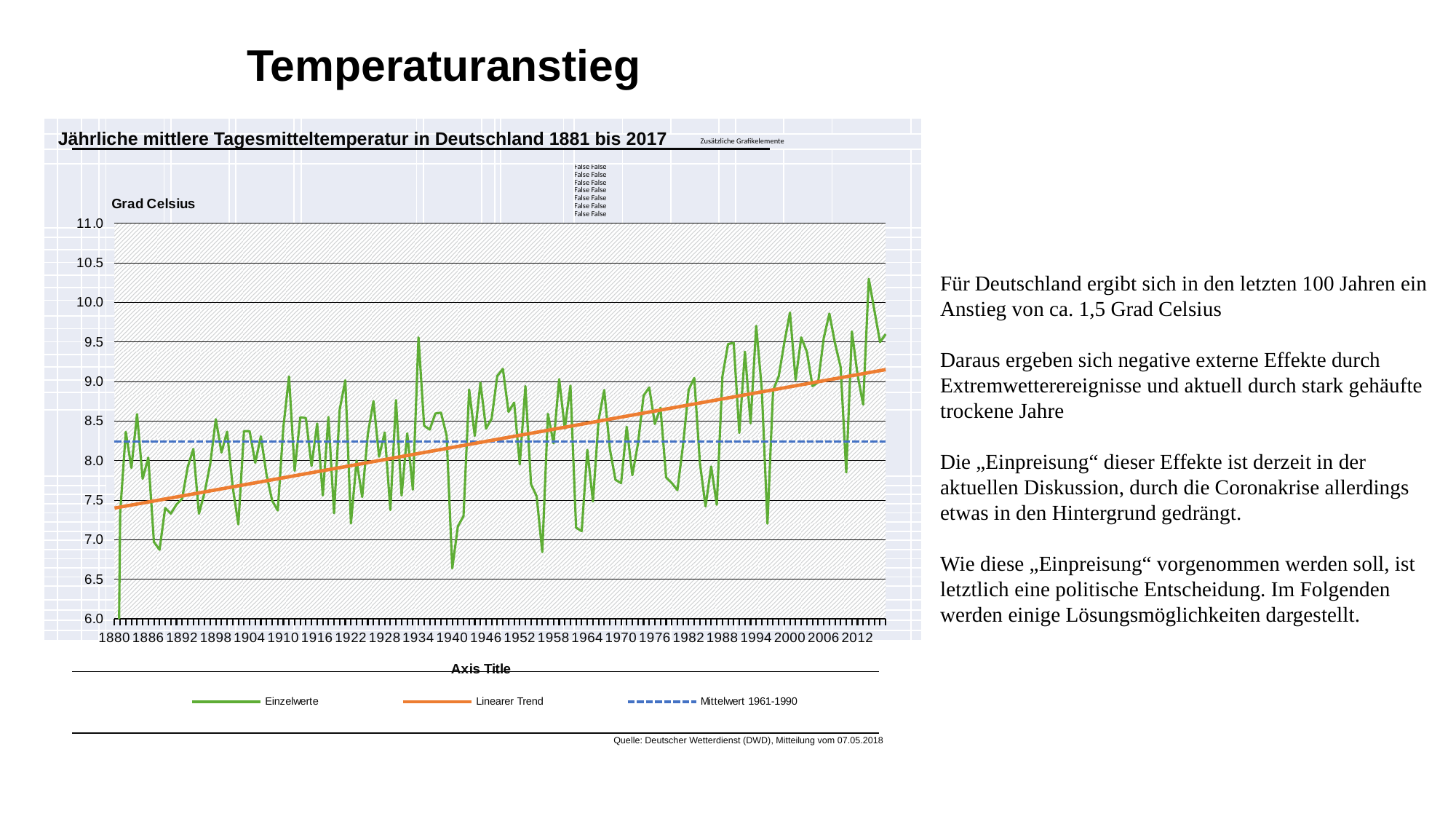

Temperaturanstieg
|  |  |  |  |  |  |  |  |  |  |  |  |  |  |  |  |  |  |  |  |  |  |  |  |  |
| --- | --- | --- | --- | --- | --- | --- | --- | --- | --- | --- | --- | --- | --- | --- | --- | --- | --- | --- | --- | --- | --- | --- | --- | --- |
|  |  |  |  |  |  |  |  |  |  |  |  |  |  |  |  | Zusätzliche Grafikelemente |  |  |  |  |  |  |  |  |
|  |  |  |  |  |  |  |  |  |  |  |  |  |  |  |  |  |  |  |  |  |  |  |  |  |
|  |  |  |  |  |  |  |  |  |  |  |  |  |  |  |  |  | False False False False False False False False False False False False False False |  |  |  |  |  |  |  |
|  |  |  |  |  |  |  |  |  |  |  |  |  |  |  |  |  |  |  |  |  |  |  |  |  |
|  |  |  |  |  |  |  |  |  |  |  |  |  |  |  |  |  |  |  |  |  |  |  |  |  |
|  |  |  |  |  |  |  |  |  |  |  |  |  |  |  |  |  |  |  |  |  |  |  |  |  |
|  |  |  |  |  |  |  |  |  |  |  |  |  |  |  |  |  |  |  |  |  |  |  |  |  |
|  |  |  |  |  |  |  |  |  |  |  |  |  |  |  |  |  |  |  |  |  |  |  |  |  |
|  |  |  |  |  |  |  |  |  |  |  |  |  |  |  |  |  |  |  |  |  |  |  |  |  |
|  |  |  |  |  |  |  |  |  |  |  |  |  |  |  |  |  | Trennlinie horizontal gepunktet |  |  |  |  |  |  |  |
|  |  |  |  |  |  |  |  |  |  |  |  |  |  |  |  |  |  |  |  |  |  |  |  |  |
|  |  |  |  |  |  |  |  |  |  |  |  |  |  |  |  |  | Trennlinie horizontal |  |  |  |  |  |  |  |
|  |  |  |  |  |  |  |  |  |  |  |  |  |  |  |  |  |  |  |  |  |  |  |  |  |
|  |  |  |  |  |  |  |  |  |  |  |  |  |  |  |  |  |  | Trennlinie vertikal gepunktet |  |  | Trennlinie vertikal gepunktet |  |  |  |
|  |  |  |  |  |  |  |  |  |  |  |  |  |  |  |  |  |  |  |  |  |  |  |  |  |
|  |  |  |  |  |  |  |  |  |  |  |  |  |  |  |  |  |  |  |  |  |  |  |  |  |
|  |  |  |  |  |  |  |  |  |  |  |  |  |  |  |  |  |  |  |  |  |  |  |  |  |
|  |  |  |  |  |  |  |  |  |  |  |  |  |  |  |  |  |  |  |  |  |  |  |  |  |
|  |  |  |  |  |  |  |  |  |  |  |  |  |  |  |  |  |  |  |  |  |  |  |  |  |
|  |  |  |  |  |  |  |  |  |  |  |  |  |  |  |  |  |  |  |  |  |  |  |  |  |
|  |  |  |  |  |  |  |  |  |  |  |  |  |  |  |  |  |  |  |  |  |  |  |  |  |
|  |  |  |  |  |  |  |  |  |  |  |  |  |  |  |  |  |  |  |  |  |  |  |  |  |
|  |  |  |  |  |  |  |  |  |  |  |  |  |  |  |  |  |  |  |  |  |  |  |  |  |
|  |  |  |  |  |  |  |  |  |  |  |  |  |  |  |  |  |  |  |  |  |  |  |  |  |
|  |  |  |  |  |  |  |  |  |  |  |  |  |  |  |  |  |  |  |  |  |  |  |  |  |
|  |  |  |  |  |  |  |  |  |  |  |  |  |  |  |  |  |  |  |  |  |  |  |  |  |
|  |  |  |  |  |  |  |  |  |  |  |  |  |  |  |  |  |  |  |  |  |  |  |  |  |
|  |  |  |  |  |  |  |  |  |  |  |  |  |  |  |  |  |  |  |  |  |  |  |  |  |
|  |  |  |  |  |  |  |  |  |  |  |  |  |  |  |  |  |  |  |  |  |  |  |  |  |
|  |  |  |  |  |  |  |  |  |  |  |  |  |  |  |  |  |  |  |  |  |  |  |  |  |
|  |  |  |  |  |  |  |  |  |  |  |  |  |  |  |  |  |  |  |  |  |  |  |  |  |
|  |  |  |  |  |  |  |  |  |  |  |  |  |  |  |  |  |  |  |  |  |  |  |  |  |
|  |  |  |  |  |  |  |  |  |  |  |  |  |  |  |  |  |  |  |  |  |  |  |  |  |
|  |  |  |  |  |  |  |  |  |  |  |  |  |  |  |  |  |  |  |  |  |  |  |  |  |
|  |  |  |  |  |  |  |  |  |  |  |  |  |  |  |  |  |  |  |  |  |  |  |  |  |
Jährliche mittlere Tagesmitteltemperatur in Deutschland 1881 bis 2017

### Chart

| Category | Einzelwerte | Mittelwert 1961-1990 |
|---|---|---|
| 1880 | None | 8.243483333333334 |
| 1881 | 7.3352 | 8.243483333333334 |
| 1882 | 8.3661 | 8.243483333333334 |
| 1883 | 7.9099 | 8.243483333333334 |
| 1884 | 8.5892 | 8.243483333333334 |
| 1885 | 7.7726 | 8.243483333333334 |
| 1886 | 8.0397 | 8.243483333333334 |
| 1887 | 6.9745 | 8.243483333333334 |
| 1888 | 6.8753 | 8.243483333333334 |
| 1889 | 7.4037 | 8.243483333333334 |
| 1890 | 7.3318 | 8.243483333333334 |
| 1891 | 7.4463 | 8.243483333333334 |
| 1892 | 7.5188 | 8.243483333333334 |
| 1893 | 7.9193 | 8.243483333333334 |
| 1894 | 8.1495 | 8.243483333333334 |
| 1895 | 7.3304 | 8.243483333333334 |
| 1896 | 7.5988 | 8.243483333333334 |
| 1897 | 7.9569 | 8.243483333333334 |
| 1898 | 8.5261 | 8.243483333333334 |
| 1899 | 8.1046 | 8.243483333333334 |
| 1900 | 8.3679 | 8.243483333333334 |
| 1901 | 7.6658 | 8.243483333333334 |
| 1902 | 7.1959 | 8.243483333333334 |
| 1903 | 8.3747 | 8.243483333333334 |
| 1904 | 8.3742 | 8.243483333333334 |
| 1905 | 7.9752 | 8.243483333333334 |
| 1906 | 8.3098 | 8.243483333333334 |
| 1907 | 7.8265 | 8.243483333333334 |
| 1908 | 7.4973 | 8.243483333333334 |
| 1909 | 7.3716 | 8.243483333333334 |
| 1910 | 8.4283 | 8.243483333333334 |
| 1911 | 9.0655 | 8.243483333333334 |
| 1912 | 7.8743 | 8.243483333333334 |
| 1913 | 8.5486 | 8.243483333333334 |
| 1914 | 8.5407 | 8.243483333333334 |
| 1915 | 7.9342 | 8.243483333333334 |
| 1916 | 8.4714 | 8.243483333333334 |
| 1917 | 7.5608 | 8.243483333333334 |
| 1918 | 8.5527 | 8.243483333333334 |
| 1919 | 7.3367 | 8.243483333333334 |
| 1920 | 8.6471 | 8.243483333333334 |
| 1921 | 9.0178 | 8.243483333333334 |
| 1922 | 7.2077 | 8.243483333333334 |
| 1923 | 8.0028 | 8.243483333333334 |
| 1924 | 7.5416 | 8.243483333333334 |
| 1925 | 8.3368 | 8.243483333333334 |
| 1926 | 8.7544 | 8.243483333333334 |
| 1927 | 8.0521 | 8.243483333333334 |
| 1928 | 8.3575 | 8.243483333333334 |
| 1929 | 7.378 | 8.243483333333334 |
| 1930 | 8.7668 | 8.243483333333334 |
| 1931 | 7.5613 | 8.243483333333334 |
| 1932 | 8.3468 | 8.243483333333334 |
| 1933 | 7.6344 | 8.243483333333334 |
| 1934 | 9.5593 | 8.243483333333334 |
| 1935 | 8.4436 | 8.243483333333334 |
| 1936 | 8.3948 | 8.243483333333334 |
| 1937 | 8.5984 | 8.243483333333334 |
| 1938 | 8.6087 | 8.243483333333334 |
| 1939 | 8.3174 | 8.243483333333334 |
| 1940 | 6.6403 | 8.243483333333334 |
| 1941 | 7.1721 | 8.243483333333334 |
| 1942 | 7.3005 | 8.243483333333334 |
| 1943 | 8.9003 | 8.243483333333334 |
| 1944 | 8.314 | 8.243483333333334 |
| 1945 | 8.9875 | 8.243483333333334 |
| 1946 | 8.407 | 8.243483333333334 |
| 1947 | 8.5319 | 8.243483333333334 |
| 1948 | 9.0715 | 8.243483333333334 |
| 1949 | 9.1619 | 8.243483333333334 |
| 1950 | 8.6185 | 8.243483333333334 |
| 1951 | 8.7356 | 8.243483333333334 |
| 1952 | 7.9543 | 8.243483333333334 |
| 1953 | 8.9446 | 8.243483333333334 |
| 1954 | 7.7043 | 8.243483333333334 |
| 1955 | 7.5506 | 8.243483333333334 |
| 1956 | 6.846 | 8.243483333333334 |
| 1957 | 8.5933 | 8.243483333333334 |
| 1958 | 8.2213 | 8.243483333333334 |
| 1959 | 9.0328 | 8.243483333333334 |
| 1960 | 8.408 | 8.243483333333334 |
| 1961 | 8.9509 | 8.243483333333334 |
| 1962 | 7.1547 | 8.243483333333334 |
| 1963 | 7.11 | 8.243483333333334 |
| 1964 | 8.1382 | 8.243483333333334 |
| 1965 | 7.4856 | 8.243483333333334 |
| 1966 | 8.5141 | 8.243483333333334 |
| 1967 | 8.8942 | 8.243483333333334 |
| 1968 | 8.1501 | 8.243483333333334 |
| 1969 | 7.7593 | 8.243483333333334 |
| 1970 | 7.717 | 8.243483333333334 |
| 1971 | 8.4301 | 8.243483333333334 |
| 1972 | 7.8186 | 8.243483333333334 |
| 1973 | 8.2173 | 8.243483333333334 |
| 1974 | 8.8257 | 8.243483333333334 |
| 1975 | 8.9265 | 8.243483333333334 |
| 1976 | 8.4658 | 8.243483333333334 |
| 1977 | 8.67 | 8.243483333333334 |
| 1978 | 7.7889 | 8.243483333333334 |
| 1979 | 7.7192 | 8.243483333333334 |
| 1980 | 7.6288 | 8.243483333333334 |
| 1981 | 8.1955 | 8.243483333333334 |
| 1982 | 8.8985 | 8.243483333333334 |
| 1983 | 9.0463 | 8.243483333333334 |
| 1984 | 7.973 | 8.243483333333334 |
| 1985 | 7.4231 | 8.243483333333334 |
| 1986 | 7.9277 | 8.243483333333334 |
| 1987 | 7.4432 | 8.243483333333334 |
| 1988 | 9.0666 | 8.243483333333334 |
| 1989 | 9.4756 | 8.243483333333334 |
| 1990 | 9.49 | 8.243483333333334 |
| 1991 | 8.3525 | 8.243483333333334 |
| 1992 | 9.3789 | 8.243483333333334 |
| 1993 | 8.4728 | 8.243483333333334 |
| 1994 | 9.7048 | 8.243483333333334 |
| 1995 | 8.8997 | 8.243483333333334 |
| 1996 | 7.2052 | 8.243483333333334 |
| 1997 | 8.8901 | 8.243483333333334 |
| 1998 | 9.0673 | 8.243483333333334 |
| 1999 | 9.4935 | 8.243483333333334 |
| 2000 | 9.8733 | 8.243483333333334 |
| 2001 | 9.0199 | 8.243483333333334 |
| 2002 | 9.5589 | 8.243483333333334 |
| 2003 | 9.3783 | 8.243483333333334 |
| 2004 | 8.944 | 8.243483333333334 |
| 2005 | 8.9914 | 8.243483333333334 |
| 2006 | 9.5514 | 8.243483333333334 |
| 2007 | 9.86 | 8.243483333333334 |
| 2008 | 9.4858 | 8.243483333333334 |
| 2009 | 9.1847 | 8.243483333333334 |
| 2010 | 7.8535 | 8.243483333333334 |
| 2011 | 9.634991666666666 | 8.243483333333334 |
| 2012 | 9.09 | 8.243483333333334 |
| 2013 | 8.71 | 8.243483333333334 |
| 2014 | 10.3 | 8.243483333333334 |
| 2015 | 9.9 | 8.243483333333334 |
Für Deutschland ergibt sich in den letzten 100 Jahren ein Anstieg von ca. 1,5 Grad Celsius

Daraus ergeben sich negative externe Effekte durch Extremwetterereignisse und aktuell durch stark gehäufte trockene Jahre

Die „Einpreisung“ dieser Effekte ist derzeit in der aktuellen Diskussion, durch die Coronakrise allerdings etwas in den Hintergrund gedrängt.

Wie diese „Einpreisung“ vorgenommen werden soll, ist letztlich eine politische Entscheidung. Im Folgenden werden einige Lösungsmöglichkeiten dargestellt.
Quelle: Deutscher Wetterdienst (DWD), Mitteilung vom 07.05.2018